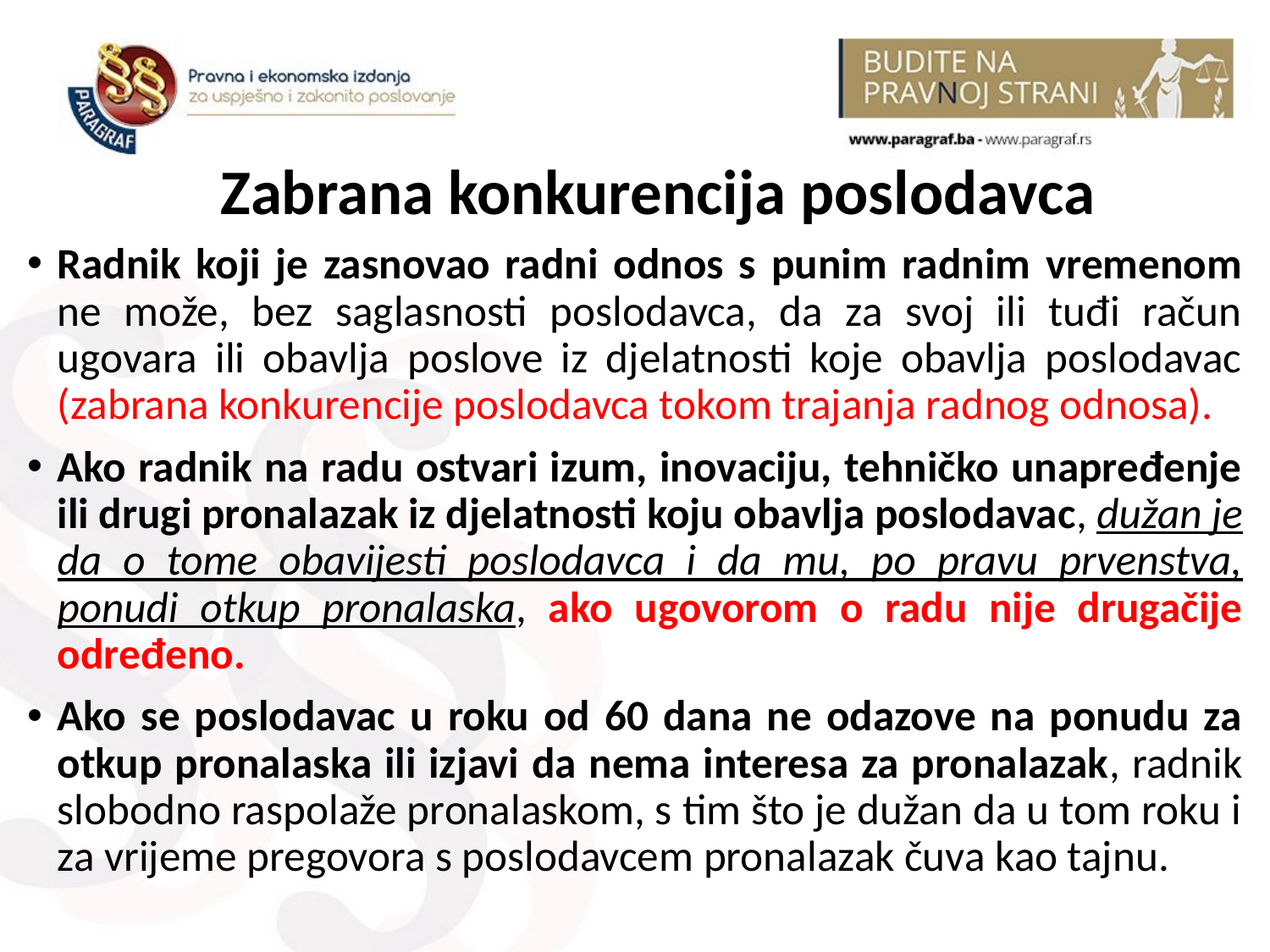

# Zabrana konkurencija poslodavca
Radnik koji je zasnovao radni odnos s punim radnim vremenom ne može, bez saglasnosti poslodavca, da za svoj ili tuđi račun ugovara ili obavlja poslove iz djelatnosti koje obavlja poslodavac (zabrana konkurencije poslodavca tokom trajanja radnog odnosa).
Ako radnik na radu ostvari izum, inovaciju, tehničko unapređenje ili drugi pronalazak iz djelatnosti koju obavlja poslodavac, dužan je da o tome obavijesti poslodavca i da mu, po pravu prvenstva, ponudi otkup pronalaska, ako ugovorom o radu nije drugačije određeno.
Ako se poslodavac u roku od 60 dana ne odazove na ponudu za otkup pronalaska ili izjavi da nema interesa za pronalazak, radnik slobodno raspolaže pronalaskom, s tim što je dužan da u tom roku i za vrijeme pregovora s poslodavcem pronalazak čuva kao tajnu.